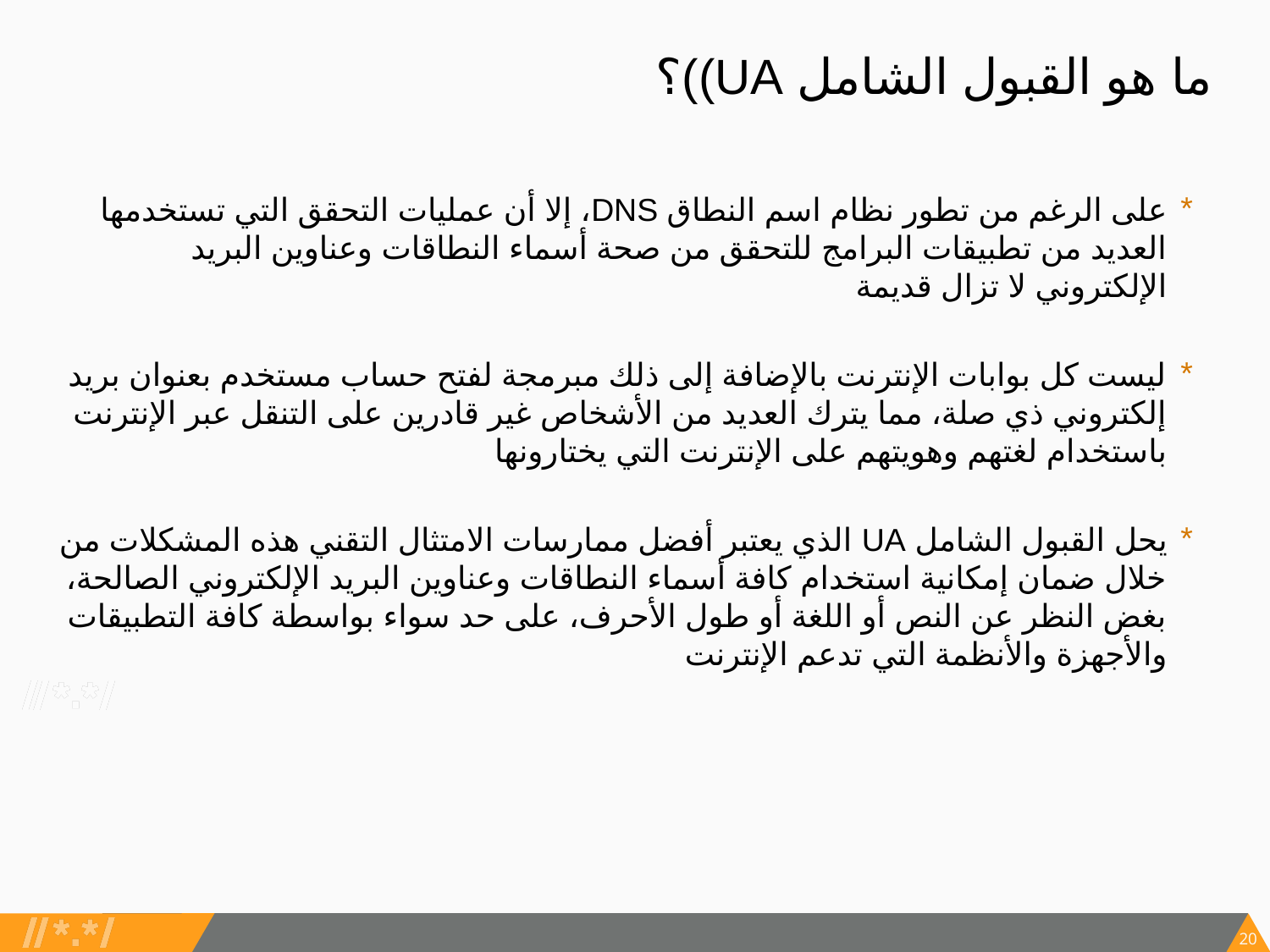

# ما هو القبول الشامل UA))؟
على الرغم من تطور نظام اسم النطاق DNS، إلا أن عمليات التحقق التي تستخدمها العديد من تطبيقات البرامج للتحقق من صحة أسماء النطاقات وعناوين البريد الإلكتروني لا تزال قديمة

ليست كل بوابات الإنترنت بالإضافة إلى ذلك مبرمجة لفتح حساب مستخدم بعنوان بريد إلكتروني ذي صلة، مما يترك العديد من الأشخاص غير قادرين على التنقل عبر الإنترنت باستخدام لغتهم وهويتهم على الإنترنت التي يختارونها

يحل القبول الشامل UA الذي يعتبر أفضل ممارسات الامتثال التقني هذه المشكلات من خلال ضمان إمكانية استخدام كافة أسماء النطاقات وعناوين البريد الإلكتروني الصالحة، بغض النظر عن النص أو اللغة أو طول الأحرف، على حد سواء بواسطة كافة التطبيقات والأجهزة والأنظمة التي تدعم الإنترنت